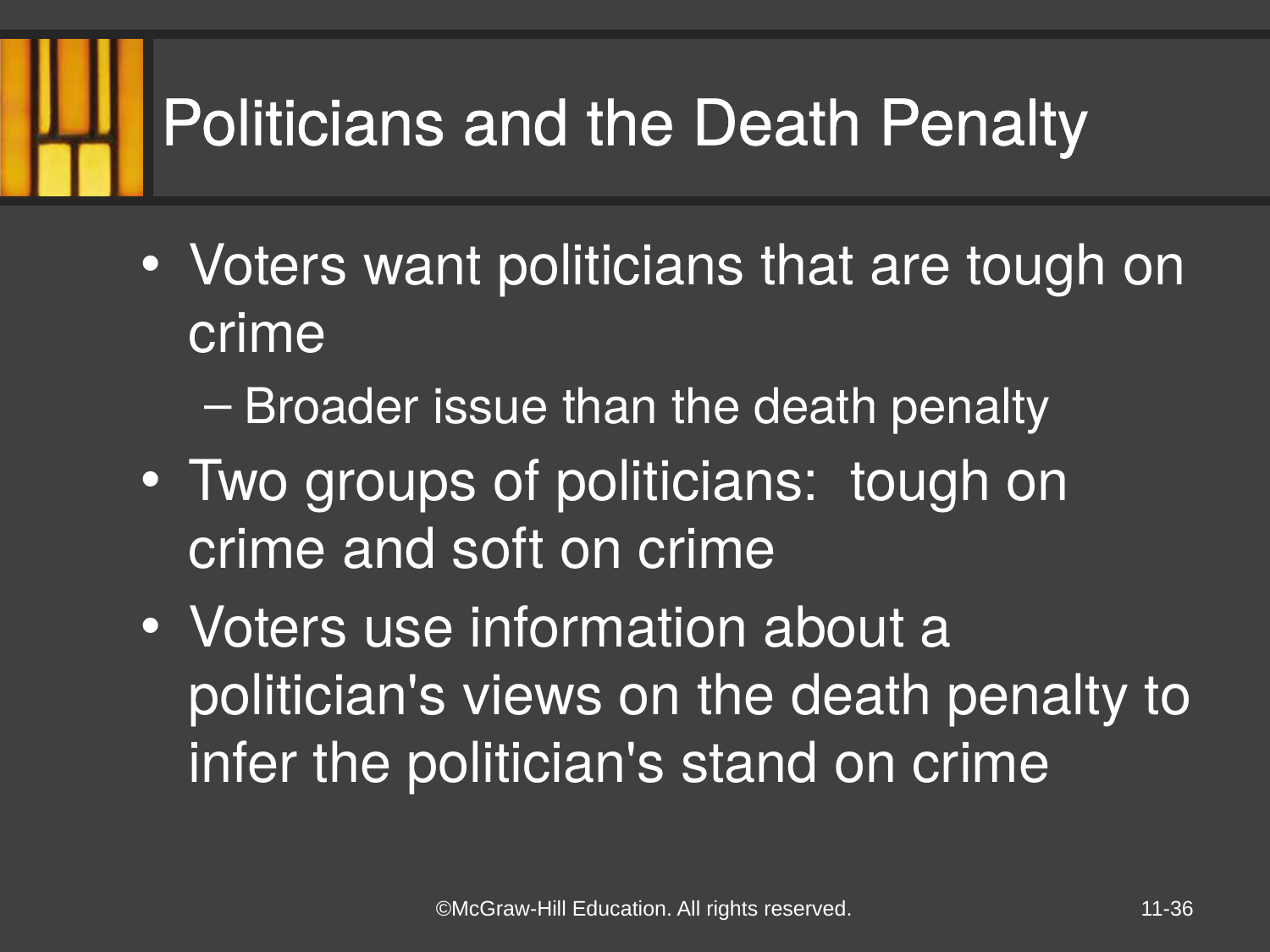

# Politicians and the Death Penalty
Voters want politicians that are tough on crime
Broader issue than the death penalty
Two groups of politicians:  tough on crime and soft on crime
Voters use information about a politician's views on the death penalty to infer the politician's stand on crime
11-36
©McGraw-Hill Education. All rights reserved.